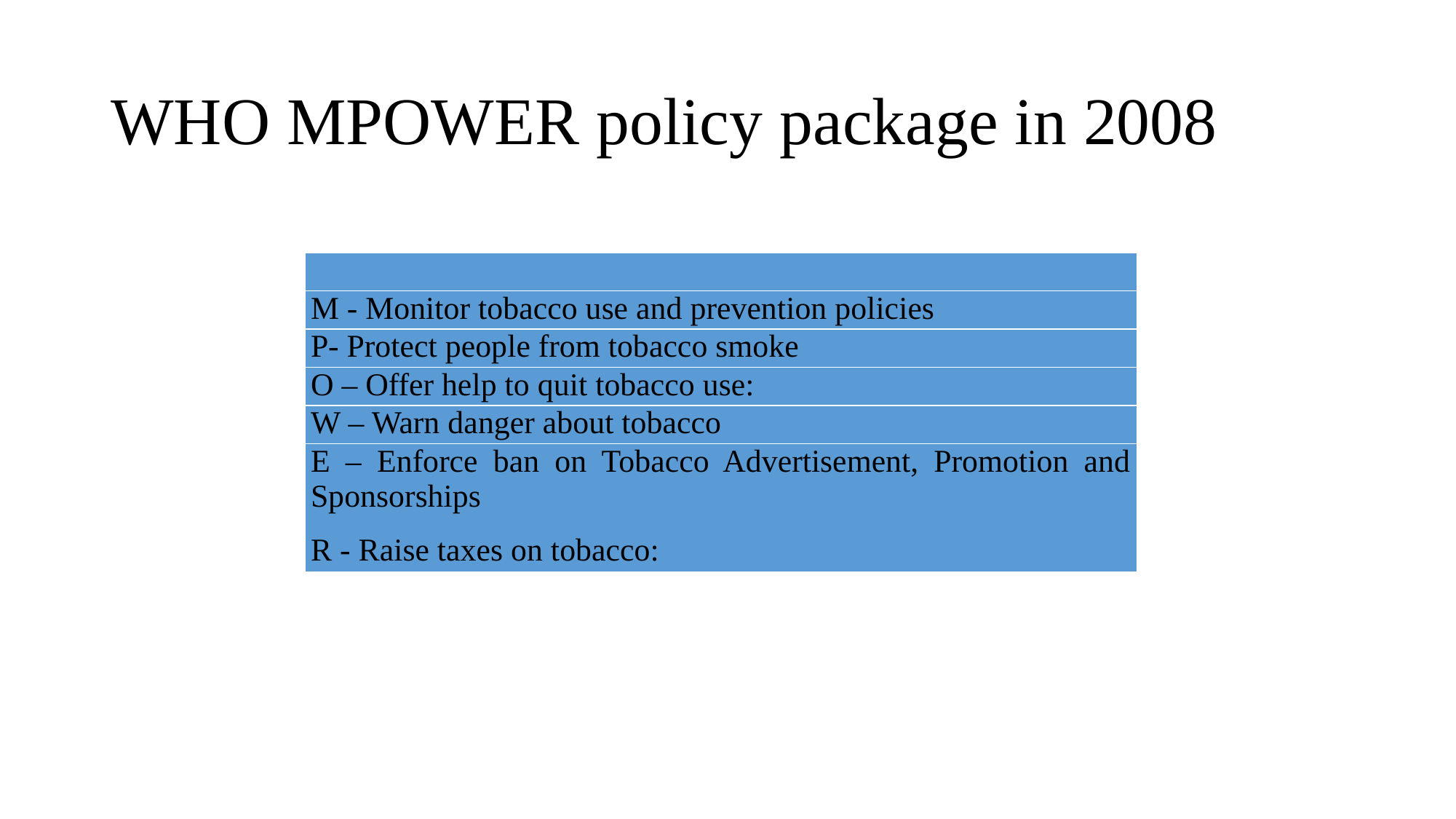

# WHO MPOWER policy package in 2008
|  |
| --- |
| M - Monitor tobacco use and prevention policies |
| P- Protect people from tobacco smoke |
| O – Offer help to quit tobacco use: |
| W – Warn danger about tobacco |
| E – Enforce ban on Tobacco Advertisement, Promotion and Sponsorships R - Raise taxes on tobacco: |